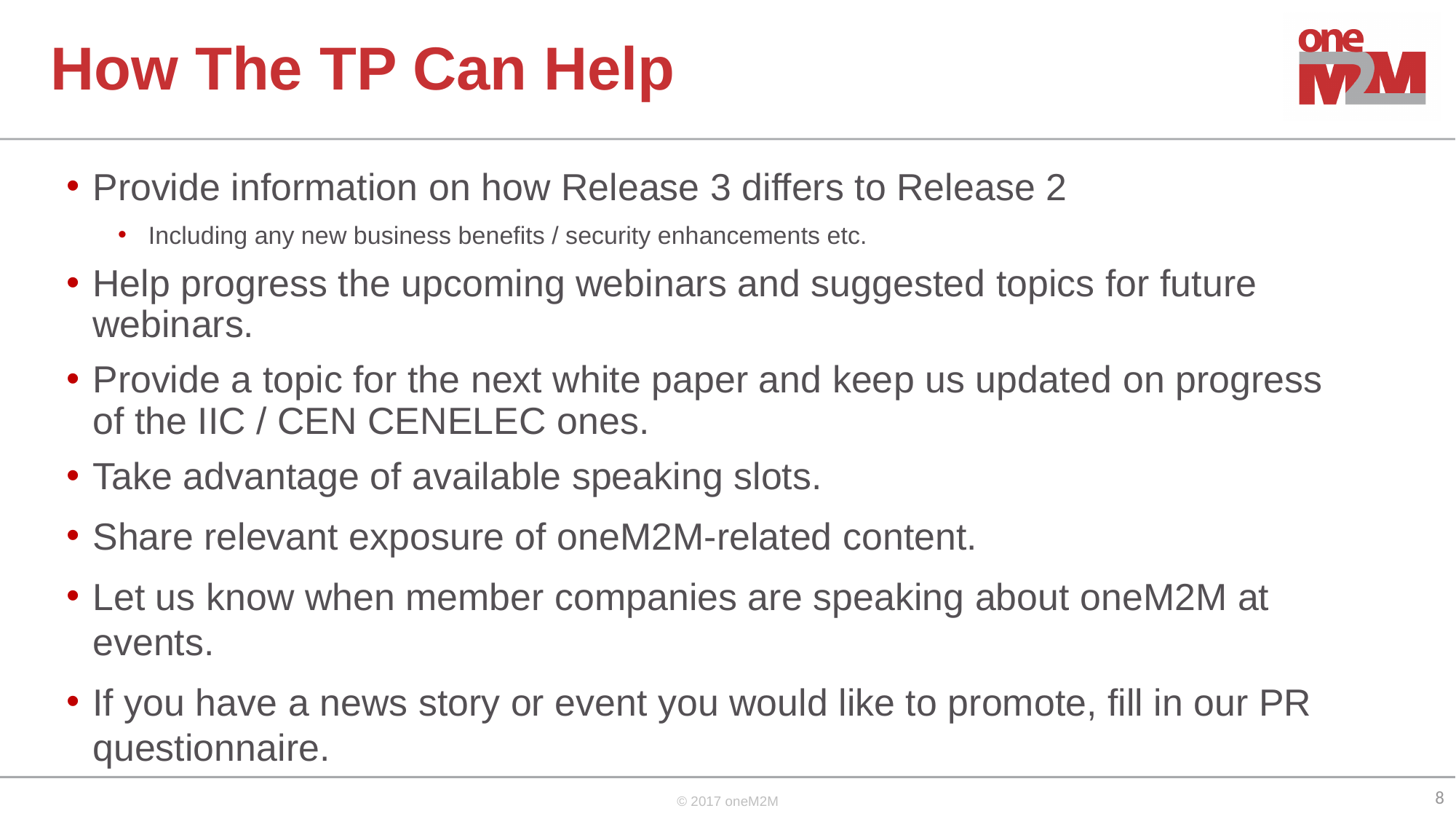

# How The TP Can Help
Provide information on how Release 3 differs to Release 2
Including any new business benefits / security enhancements etc.
Help progress the upcoming webinars and suggested topics for future webinars.
Provide a topic for the next white paper and keep us updated on progress of the IIC / CEN CENELEC ones.
Take advantage of available speaking slots.
Share relevant exposure of oneM2M-related content.
Let us know when member companies are speaking about oneM2M at events.
If you have a news story or event you would like to promote, fill in our PR questionnaire.
8